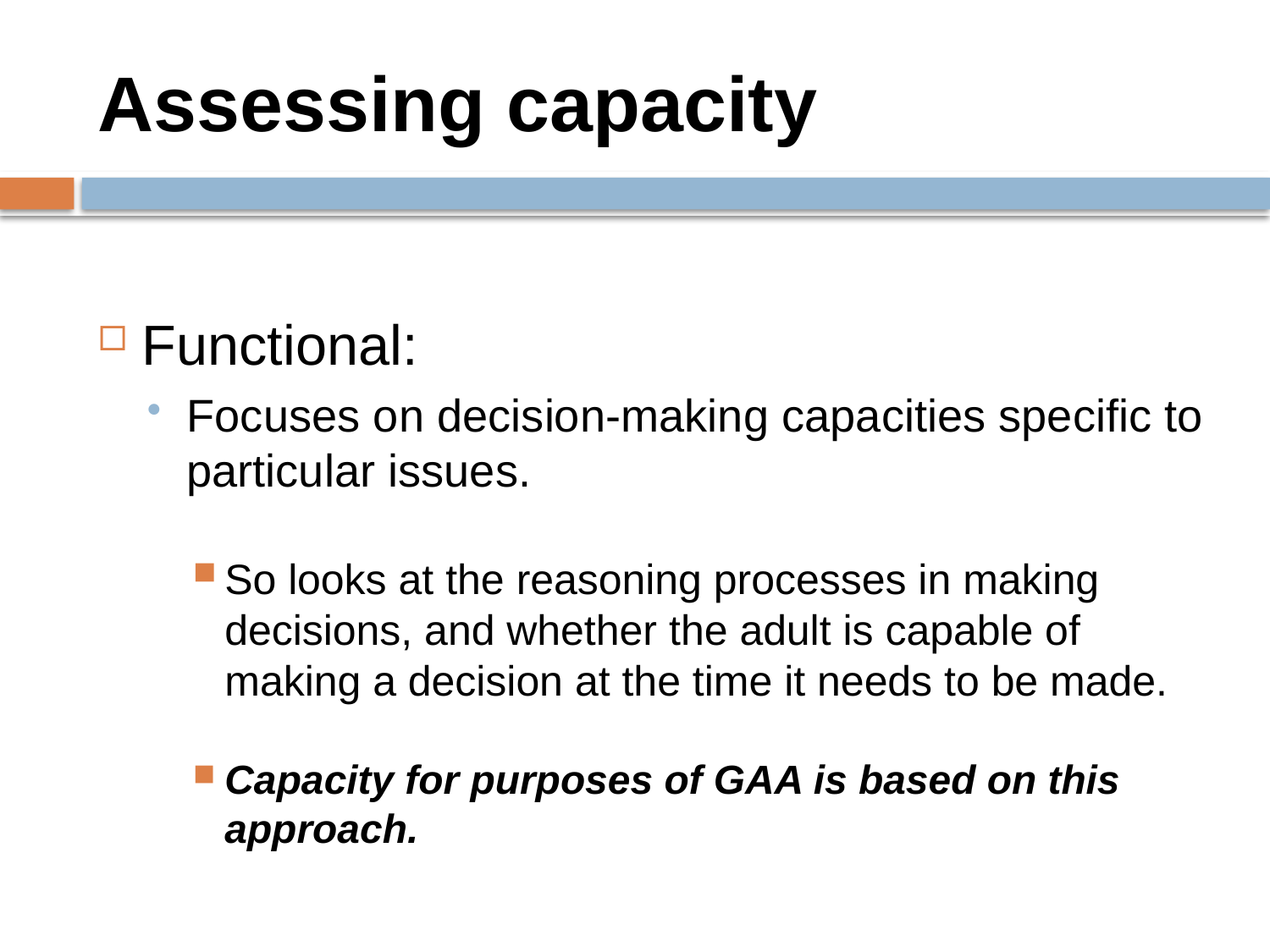

# Assessing capacity

Functional:
Focuses on decision-making capacities specific to particular issues.

So looks at the reasoning processes in making decisions, and whether the adult is capable of making a decision at the time it needs to be made.

Capacity for purposes of GAA is based on this approach.